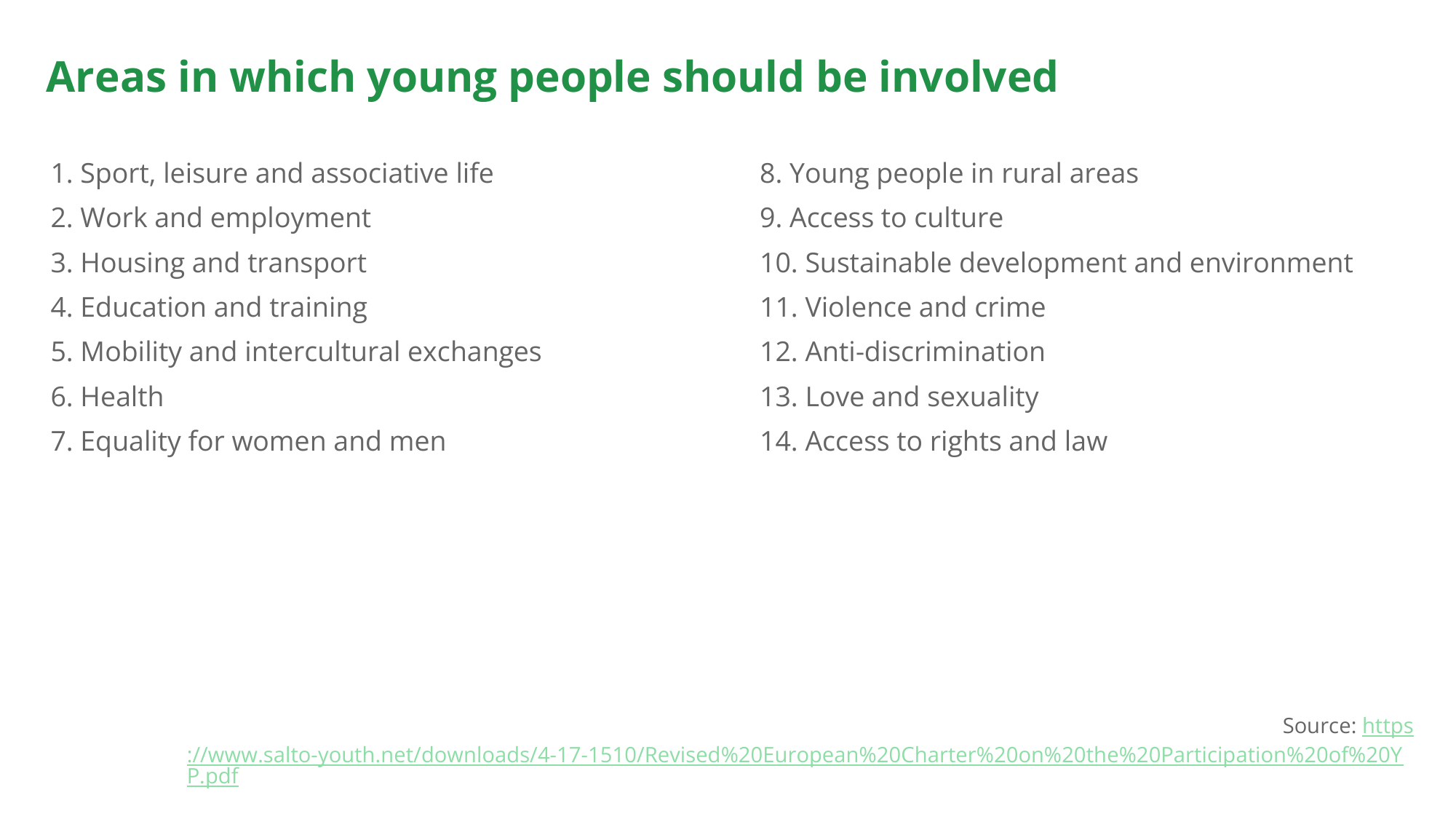

# Areas in which young people should be involved
1. Sport, leisure and associative life
2. Work and employment
3. Housing and transport
4. Education and training
5. Mobility and intercultural exchanges
6. Health
7. Equality for women and men
8. Young people in rural areas
9. Access to culture
10. Sustainable development and environment
11. Violence and crime
12. Anti-discrimination
13. Love and sexuality
14. Access to rights and law
Source: https://www.salto-youth.net/downloads/4-17-1510/Revised%20European%20Charter%20on%20the%20Participation%20of%20YP.pdf